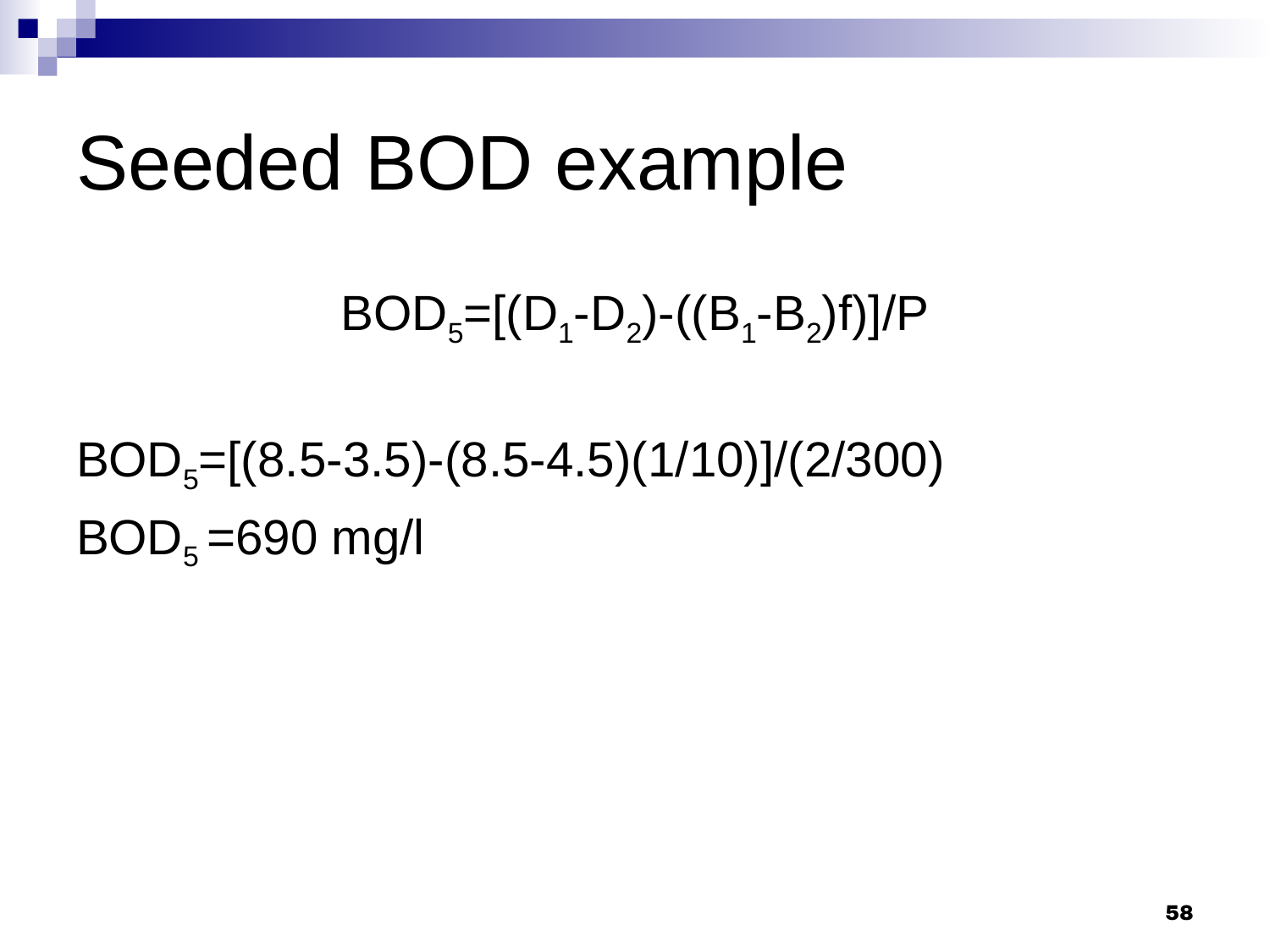

# Seeded BOD example
BOD5=[(D1-D2)-((B1-B2)f)]/P

BOD5=[(8.5-3.5)-(8.5-4.5)(1/10)]/(2/300)
BOD5 =690 mg/l

58